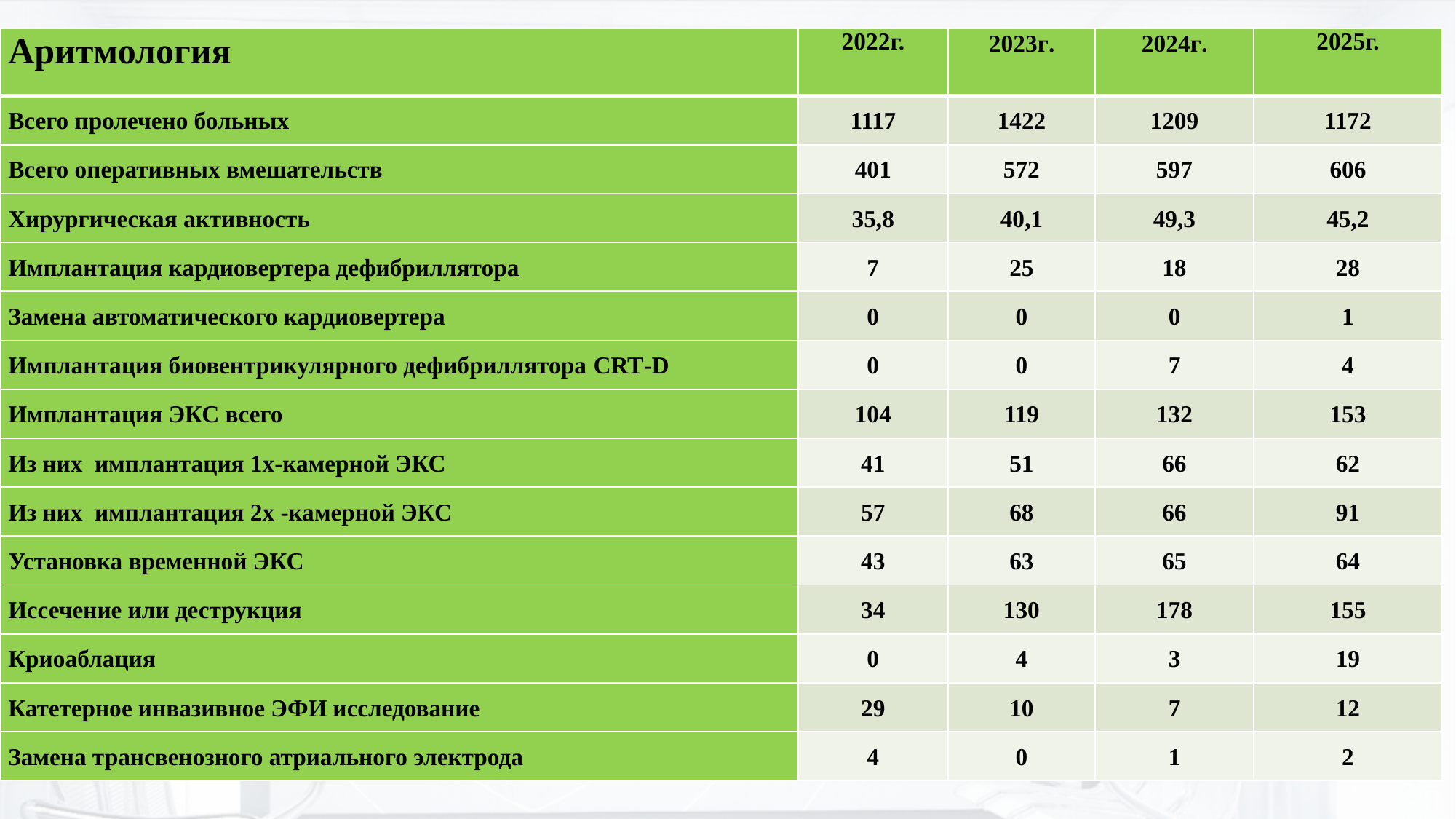

| Аритмология | 2022г. | 2023г. | 2024г. | 2025г. |
| --- | --- | --- | --- | --- |
| Всего пролечено больных | 1117 | 1422 | 1209 | 1172 |
| Всего оперативных вмешательств | 401 | 572 | 597 | 606 |
| Хирургическая активность | 35,8 | 40,1 | 49,3 | 45,2 |
| Имплантация кардиовертера дефибриллятора | 7 | 25 | 18 | 28 |
| Замена автоматического кардиовертера | 0 | 0 | 0 | 1 |
| Имплантация биовентрикулярного дефибриллятора CRT-D | 0 | 0 | 7 | 4 |
| Имплантация ЭКС всего | 104 | 119 | 132 | 153 |
| Из них имплантация 1х-камерной ЭКС | 41 | 51 | 66 | 62 |
| Из них имплантация 2х -камерной ЭКС | 57 | 68 | 66 | 91 |
| Установка временной ЭКС | 43 | 63 | 65 | 64 |
| Иссечение или деструкция | 34 | 130 | 178 | 155 |
| Криоаблация | 0 | 4 | 3 | 19 |
| Катетерное инвазивное ЭФИ исследование | 29 | 10 | 7 | 12 |
| Замена трансвенозного атриального электрода | 4 | 0 | 1 | 2 |